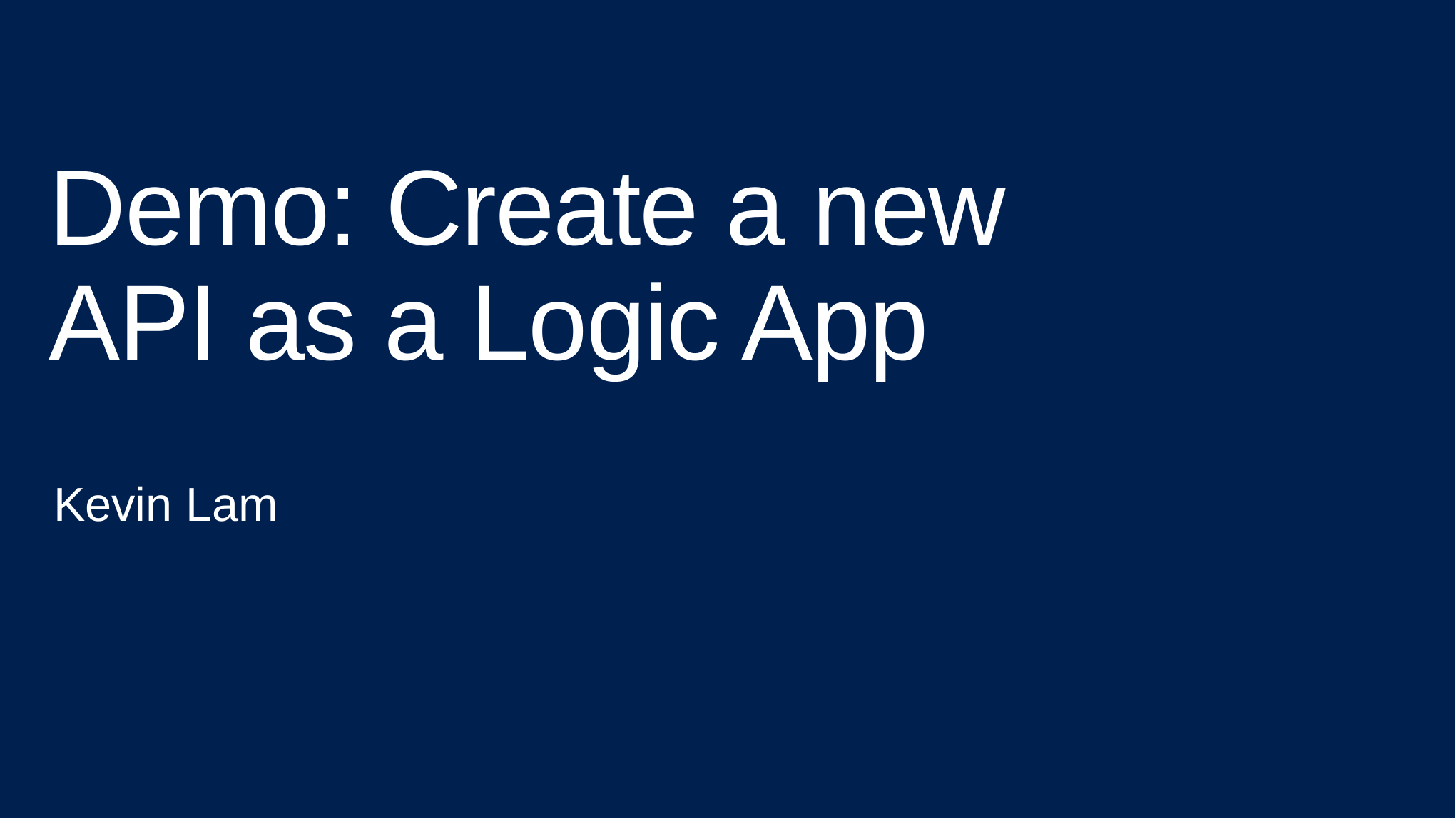

# Demo: Create a new API as a Logic App
Kevin Lam